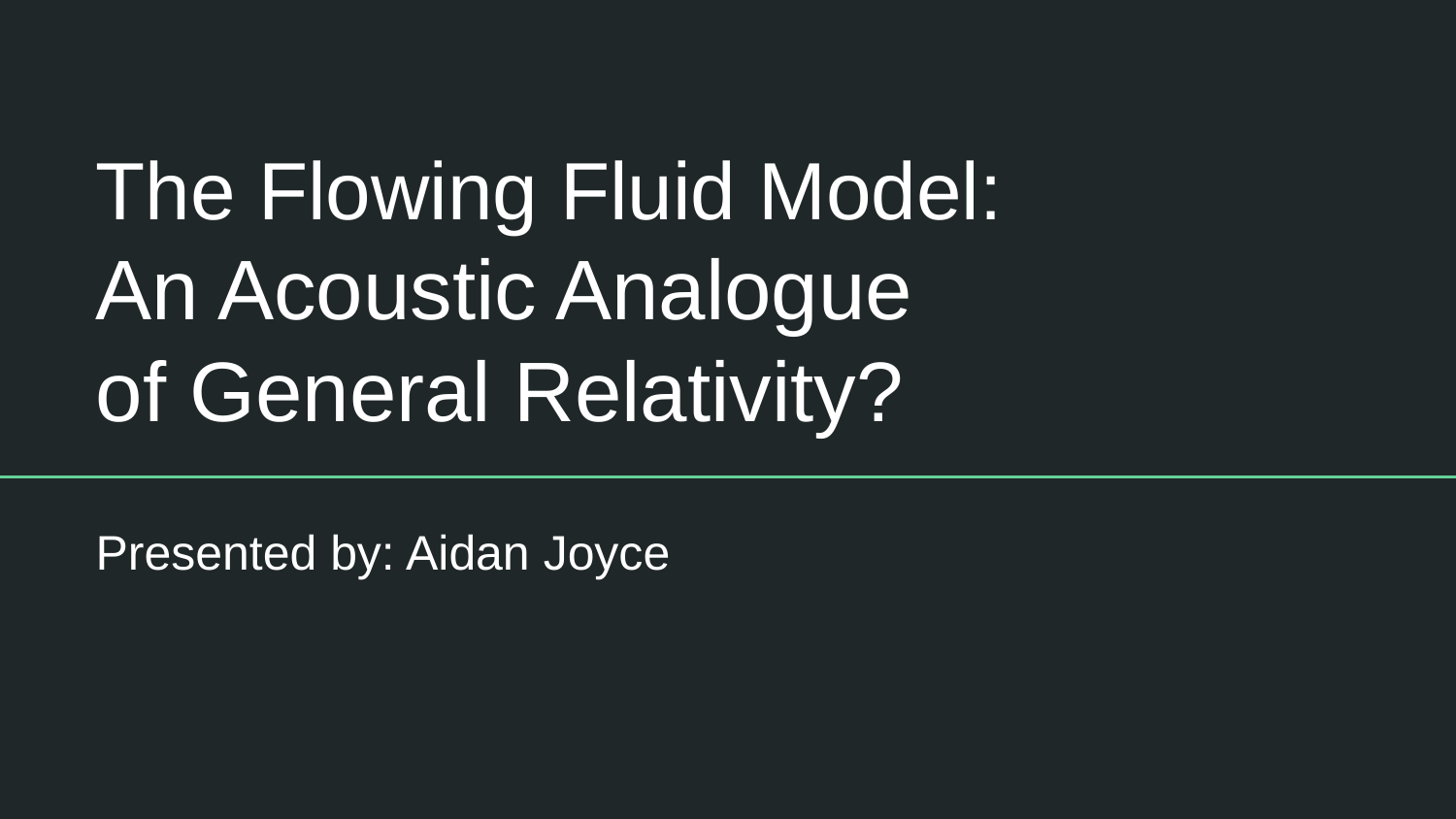

# The Flowing Fluid Model:
An Acoustic Analogue
of General Relativity?
Presented by: Aidan Joyce